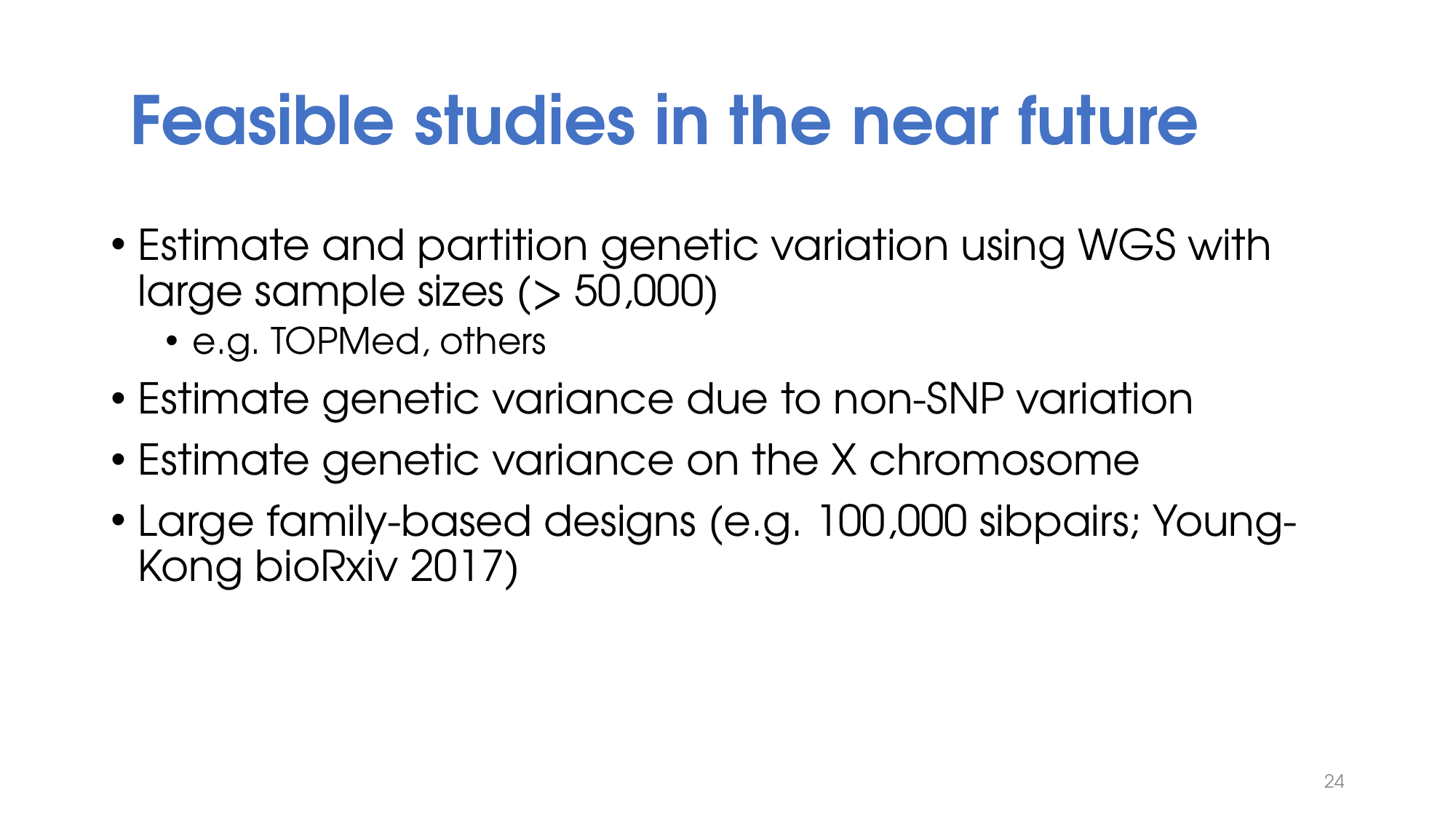

# Feasible studies in the near future
Estimate and partition genetic variation using WGS with large sample sizes (> 50,000)
e.g. TOPMed, others
Estimate genetic variance due to non-SNP variation
Estimate genetic variance on the X chromosome
Large family-based designs (e.g. 100,000 sibpairs; Young-Kong bioRxiv 2017)

24